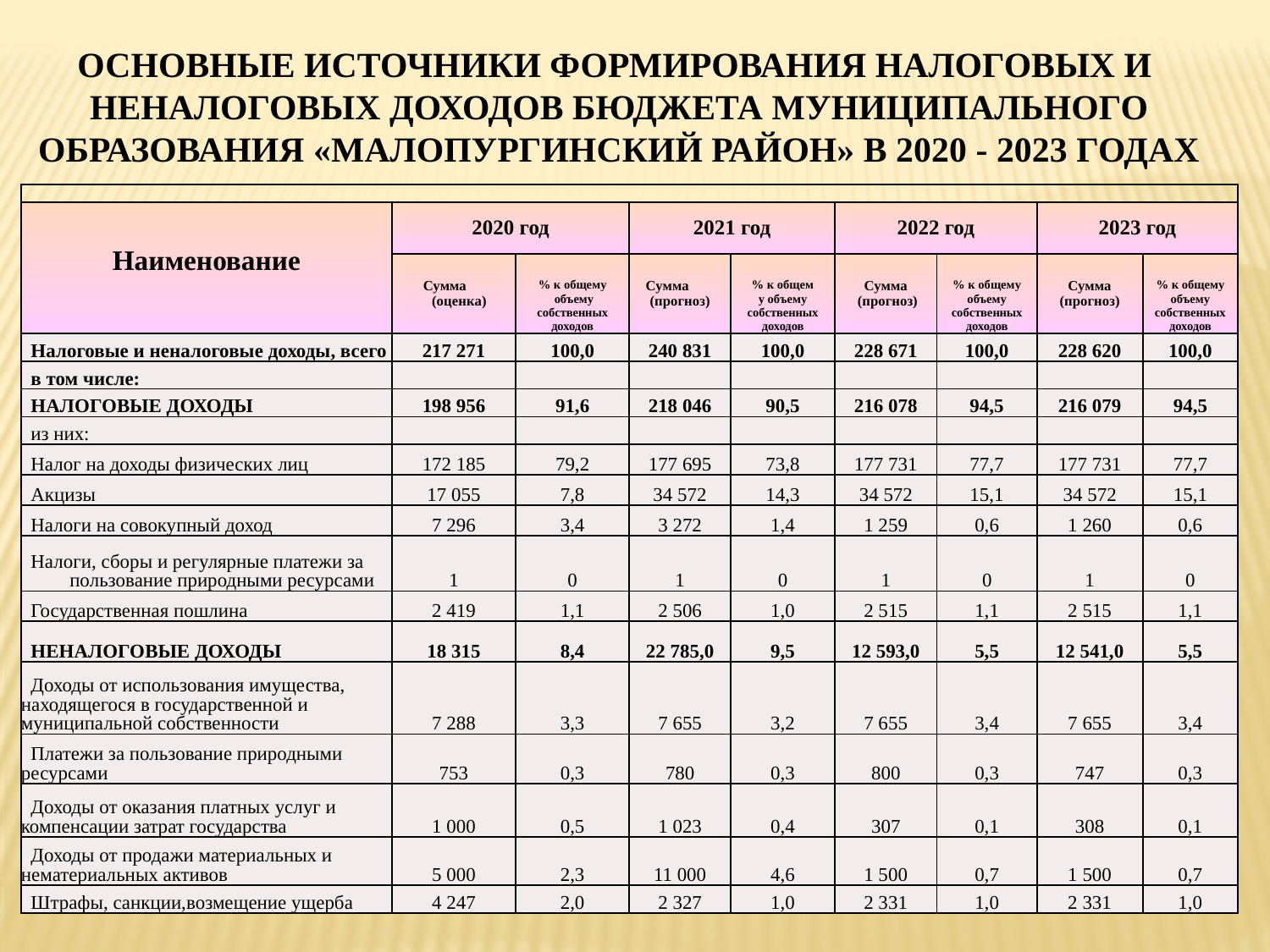

Основные источники формирования налоговых и
неналоговых доходов бюджета муниципального образования «Малопургинский район» в 2020 - 2023 годах
|  |  |  |  |  |  |  |  |  |
| --- | --- | --- | --- | --- | --- | --- | --- | --- |
| Наименование | 2020 год |  | 2021 год |  | 2022 год |  | 2023 год |  |
|  | Сумма (оценка) | % к общему объему собственных доходов | Сумма (прогноз) | % к общем у объему собственных доходов | Сумма (прогноз) | % к общему объему собственных доходов | Сумма (прогноз) | % к общему объему собственных доходов |
| Налоговые и неналоговые доходы, всего | 217 271 | 100,0 | 240 831 | 100,0 | 228 671 | 100,0 | 228 620 | 100,0 |
| в том числе: |  |  |  |  |  |  |  |  |
| НАЛОГОВЫЕ ДОХОДЫ | 198 956 | 91,6 | 218 046 | 90,5 | 216 078 | 94,5 | 216 079 | 94,5 |
| из них: |  |  |  |  |  |  |  |  |
| Налог на доходы физических лиц | 172 185 | 79,2 | 177 695 | 73,8 | 177 731 | 77,7 | 177 731 | 77,7 |
| Акцизы | 17 055 | 7,8 | 34 572 | 14,3 | 34 572 | 15,1 | 34 572 | 15,1 |
| Налоги на совокупный доход | 7 296 | 3,4 | 3 272 | 1,4 | 1 259 | 0,6 | 1 260 | 0,6 |
| Налоги, сборы и регулярные платежи за пользование природными ресурсами | 1 | 0 | 1 | 0 | 1 | 0 | 1 | 0 |
| Государственная пошлина | 2 419 | 1,1 | 2 506 | 1,0 | 2 515 | 1,1 | 2 515 | 1,1 |
| НЕНАЛОГОВЫЕ ДОХОДЫ | 18 315 | 8,4 | 22 785,0 | 9,5 | 12 593,0 | 5,5 | 12 541,0 | 5,5 |
| Доходы от использования имущества, находящегося в государственной и муниципальной собственности | 7 288 | 3,3 | 7 655 | 3,2 | 7 655 | 3,4 | 7 655 | 3,4 |
| Платежи за пользование природными ресурсами | 753 | 0,3 | 780 | 0,3 | 800 | 0,3 | 747 | 0,3 |
| Доходы от оказания платных услуг и компенсации затрат государства | 1 000 | 0,5 | 1 023 | 0,4 | 307 | 0,1 | 308 | 0,1 |
| Доходы от продажи материальных и нематериальных активов | 5 000 | 2,3 | 11 000 | 4,6 | 1 500 | 0,7 | 1 500 | 0,7 |
| Штрафы, санкции,возмещение ущерба | 4 247 | 2,0 | 2 327 | 1,0 | 2 331 | 1,0 | 2 331 | 1,0 |